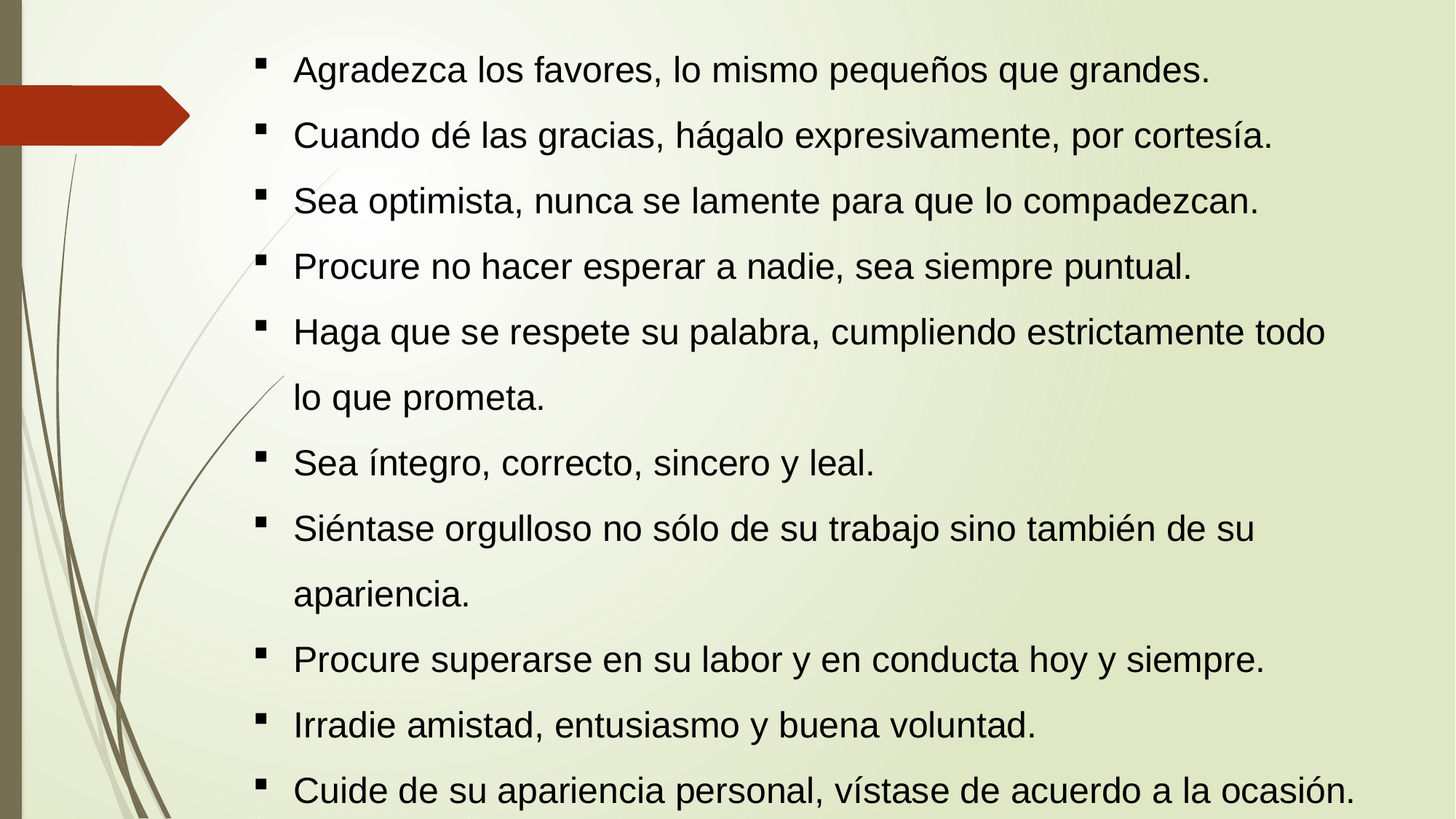

Agradezca los favores, lo mismo pequeños que grandes.
Cuando dé las gracias, hágalo expresivamente, por cortesía.
Sea optimista, nunca se lamente para que lo compadezcan.
Procure no hacer esperar a nadie, sea siempre puntual.
Haga que se respete su palabra, cumpliendo estrictamente todo lo que prometa.
Sea íntegro, correcto, sincero y leal.
Siéntase orgulloso no sólo de su trabajo sino también de su apariencia.
Procure superarse en su labor y en conducta hoy y siempre.
Irradie amistad, entusiasmo y buena voluntad.
Cuide de su apariencia personal, vístase de acuerdo a la ocasión.